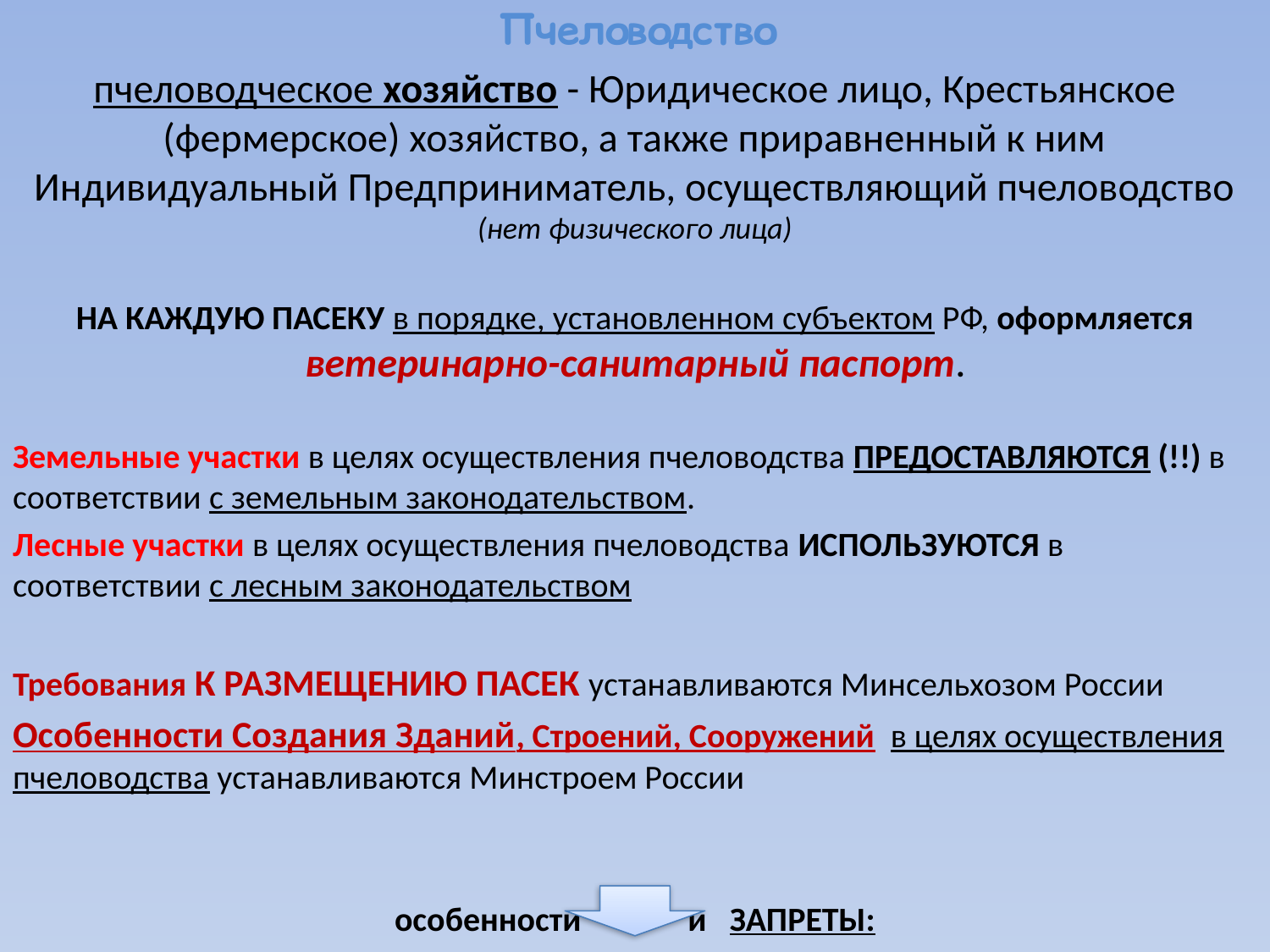

# Пчеловодство
пчеловодческое хозяйство - Юридическое лицо, Крестьянское (фермерское) хозяйство, а также приравненный к ним Индивидуальный Предприниматель, осуществляющий пчеловодство (нет физического лица)

НА КАЖДУЮ ПАСЕКУ в порядке, установленном субъектом РФ, оформляется ветеринарно-санитарный паспорт.

Земельные участки в целях осуществления пчеловодства ПРЕДОСТАВЛЯЮТСЯ (!!) в соответствии с земельным законодательством.
Лесные участки в целях осуществления пчеловодства ИСПОЛЬЗУЮТСЯ в соответствии с лесным законодательством

Требования К РАЗМЕЩЕНИЮ ПАСЕК устанавливаются Минсельхозом России
Особенности Создания Зданий, Строений, Сооружений  в целях осуществления пчеловодства устанавливаются Минстроем России

особенности              и   ЗАПРЕТЫ: